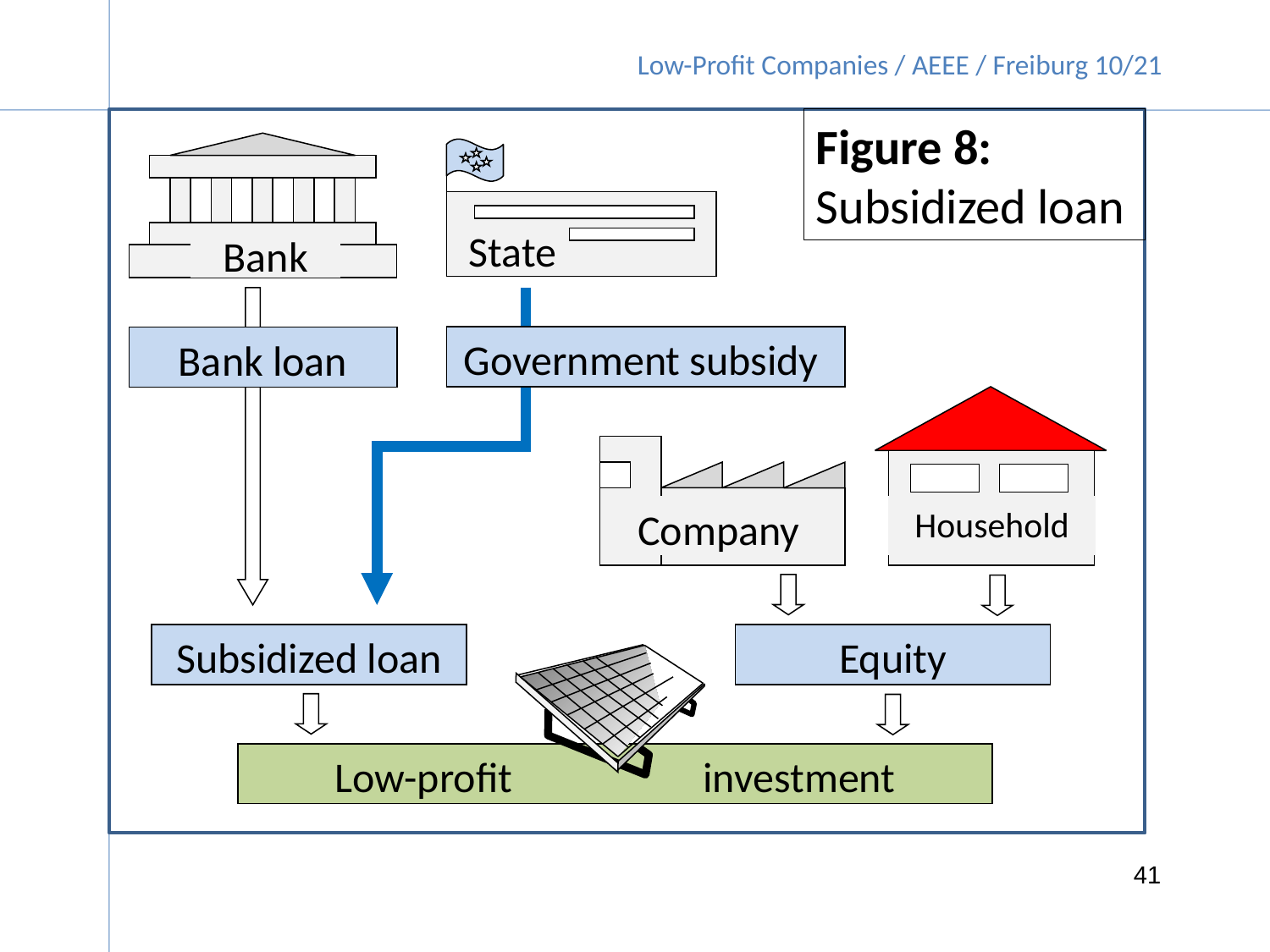

Figure 8: Subsidized loan

Bank

 State

Government subsidy
Bank loan

Household

Company

Subsidized loan
Equity

Low-profit                    investment
41